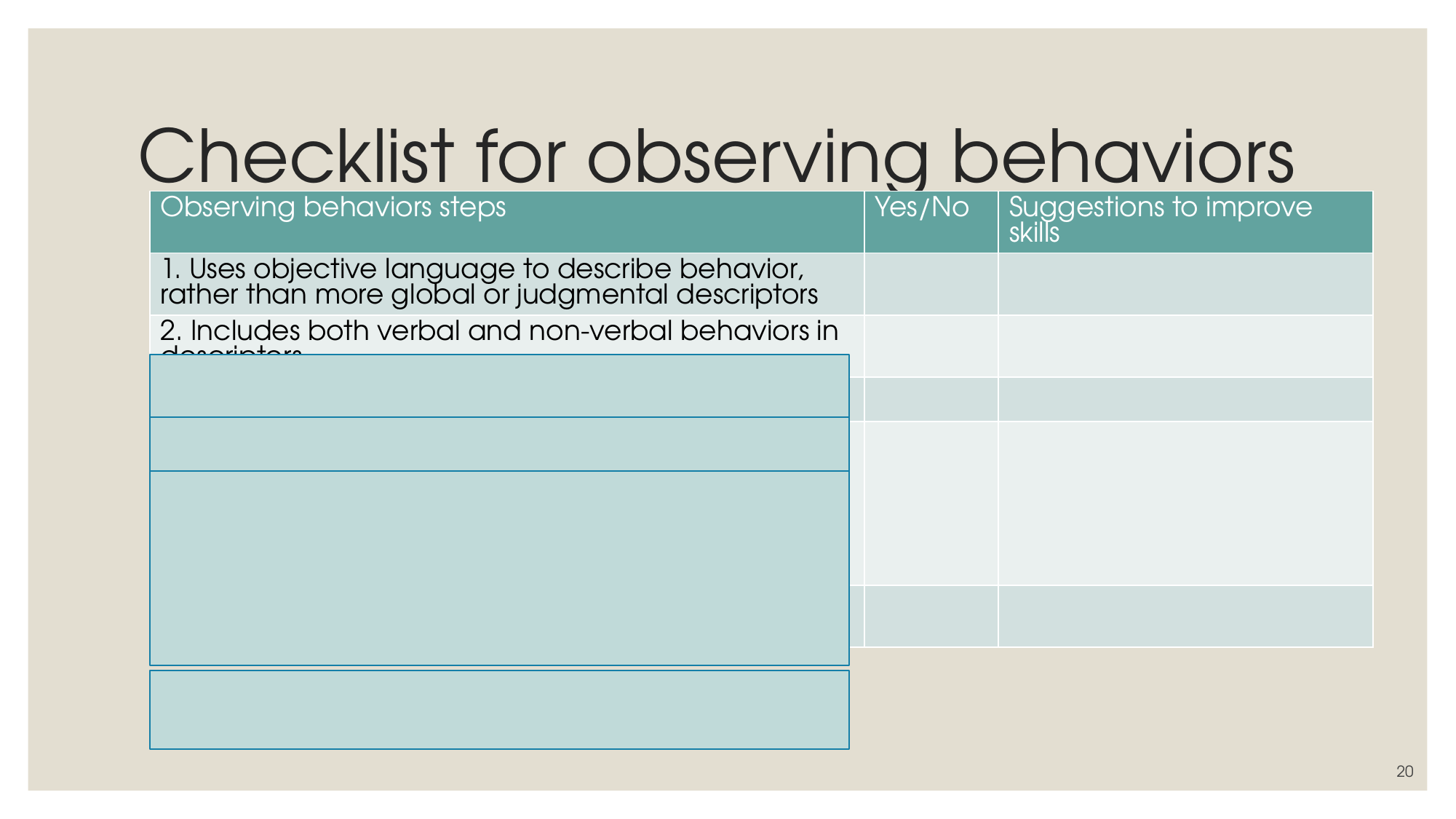

# Checklist for observing behaviors
| Observing behaviors steps | Yes/No | Suggestions to improve skills |
| --- | --- | --- |
| 1. Uses objective language to describe behavior, rather than more global or judgmental descriptors |  |  |
| 2. Includes both verbal and non-verbal behaviors in descriptors |  |  |
| 3. Able to describe sequence of events |  |  |
| 4. Able to identify behaviors that reflect common dementia-related deficits: Memory loss Language production Language comprehension Sequencing of tasks |  |  |
| 5. Able to identify caregiver behaviors that trigger negative behaviors in a person with dementia |  |  |

20